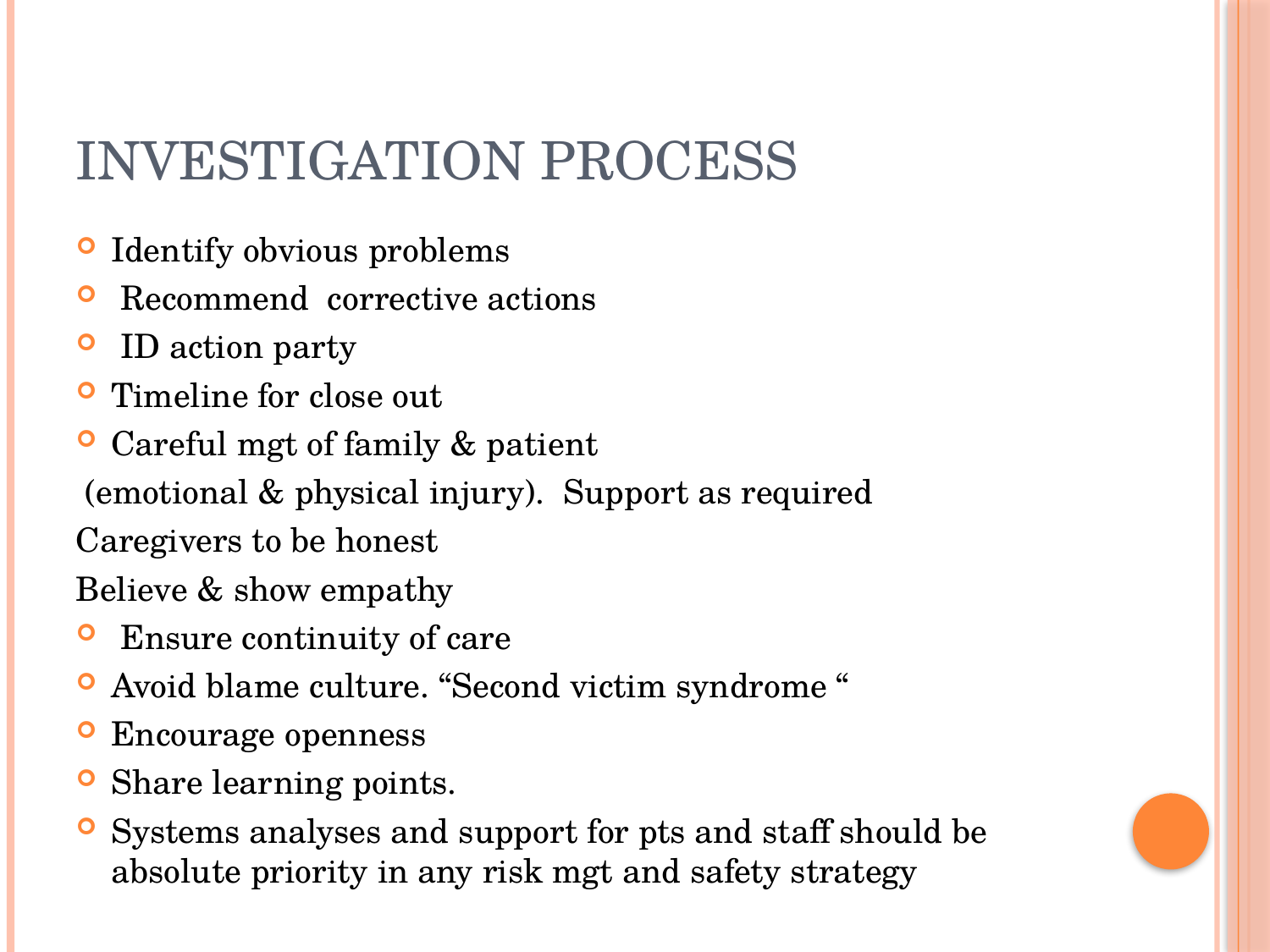

# Investigation Process
Identify obvious problems
 Recommend  corrective actions
 ID action party
Timeline for close out
Careful mgt of family & patient
 (emotional & physical injury).  Support as required
Caregivers to be honest
Believe & show empathy
 Ensure continuity of care
Avoid blame culture. “Second victim syndrome “
Encourage openness
Share learning points.
Systems analyses and support for pts and staff should be absolute priority in any risk mgt and safety strategy